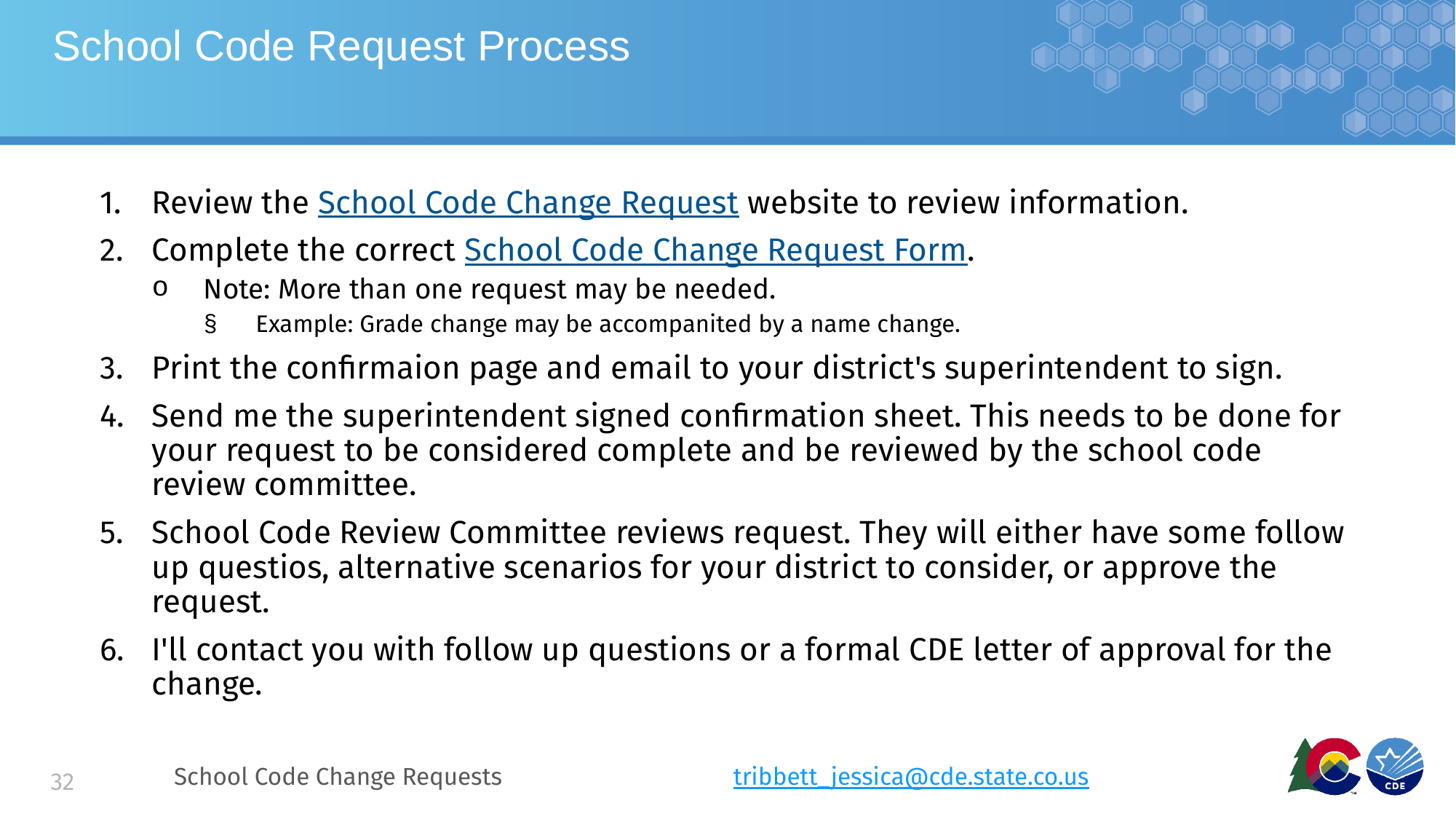

# School Code Request Process
Review the School Code Change Request website to review information.
Complete the correct School Code Change Request Form.
Note: More than one request may be needed.
Example: Grade change may be accompanited by a name change.
Print the confirmaion page and email to your district's superintendent to sign.
Send me the superintendent signed confirmation sheet. This needs to be done for your request to be considered complete and be reviewed by the school code review committee.
School Code Review Committee reviews request. They will either have some follow up questios, alternative scenarios for your district to consider, or approve the request.
I'll contact you with follow up questions or a formal CDE letter of approval for the change.
School Code Change Requests
tribbett_jessica@cde.state.co.us
32